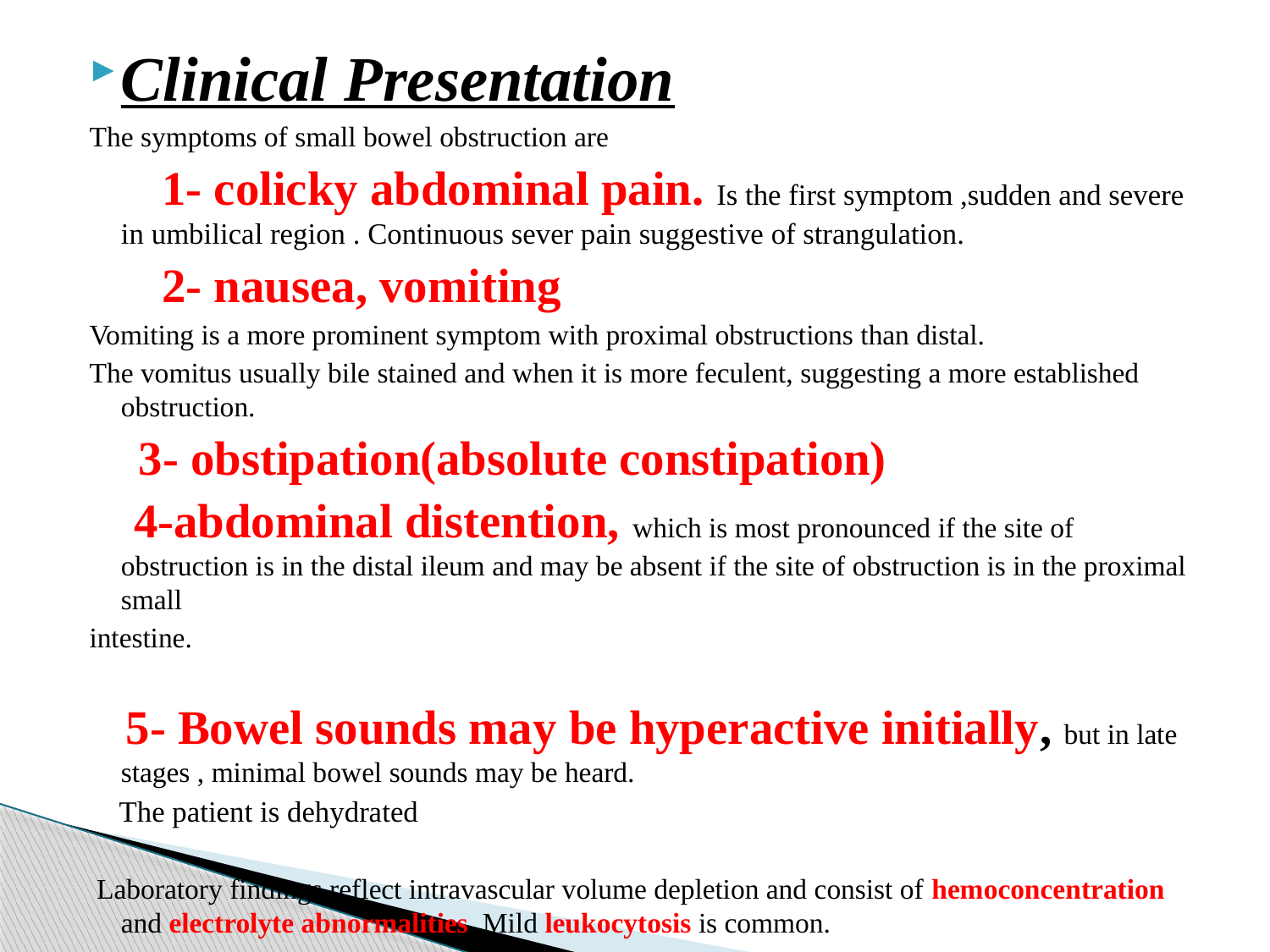

Clinical Presentation
The symptoms of small bowel obstruction are
      1- colicky abdominal pain. Is the first symptom ,sudden and severe in umbilical region . Continuous sever pain suggestive of strangulation.
      2- nausea, vomiting
Vomiting is a more prominent symptom with proximal obstructions than distal.
The vomitus usually bile stained and when it is more feculent, suggesting a more established obstruction.
      3- obstipation(absolute constipation)
      4-abdominal distention, which is most pronounced if the site of obstruction is in the distal ileum and may be absent if the site of obstruction is in the proximal small
intestine.

   5- Bowel sounds may be hyperactive initially, but in late stages , minimal bowel sounds may be heard.
    The patient is dehydrated

 Laboratory findings reflect intravascular volume depletion and consist of hemoconcentration and electrolyte abnormalities. Mild leukocytosis is common.